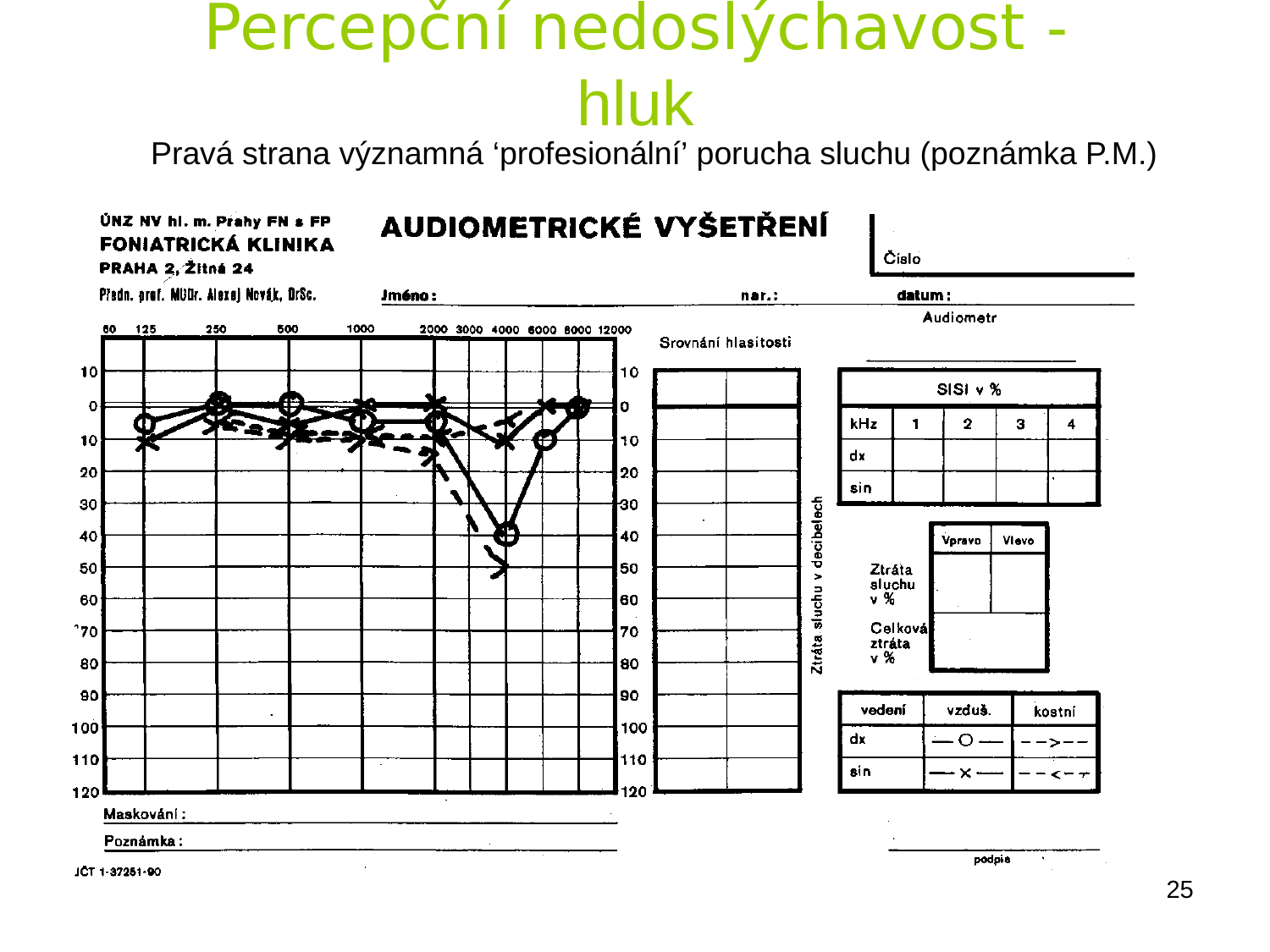

# Percepční nedoslýchavost - hluk
Pravá strana významná ‘profesionální’ porucha sluchu (poznámka P.M.)

25